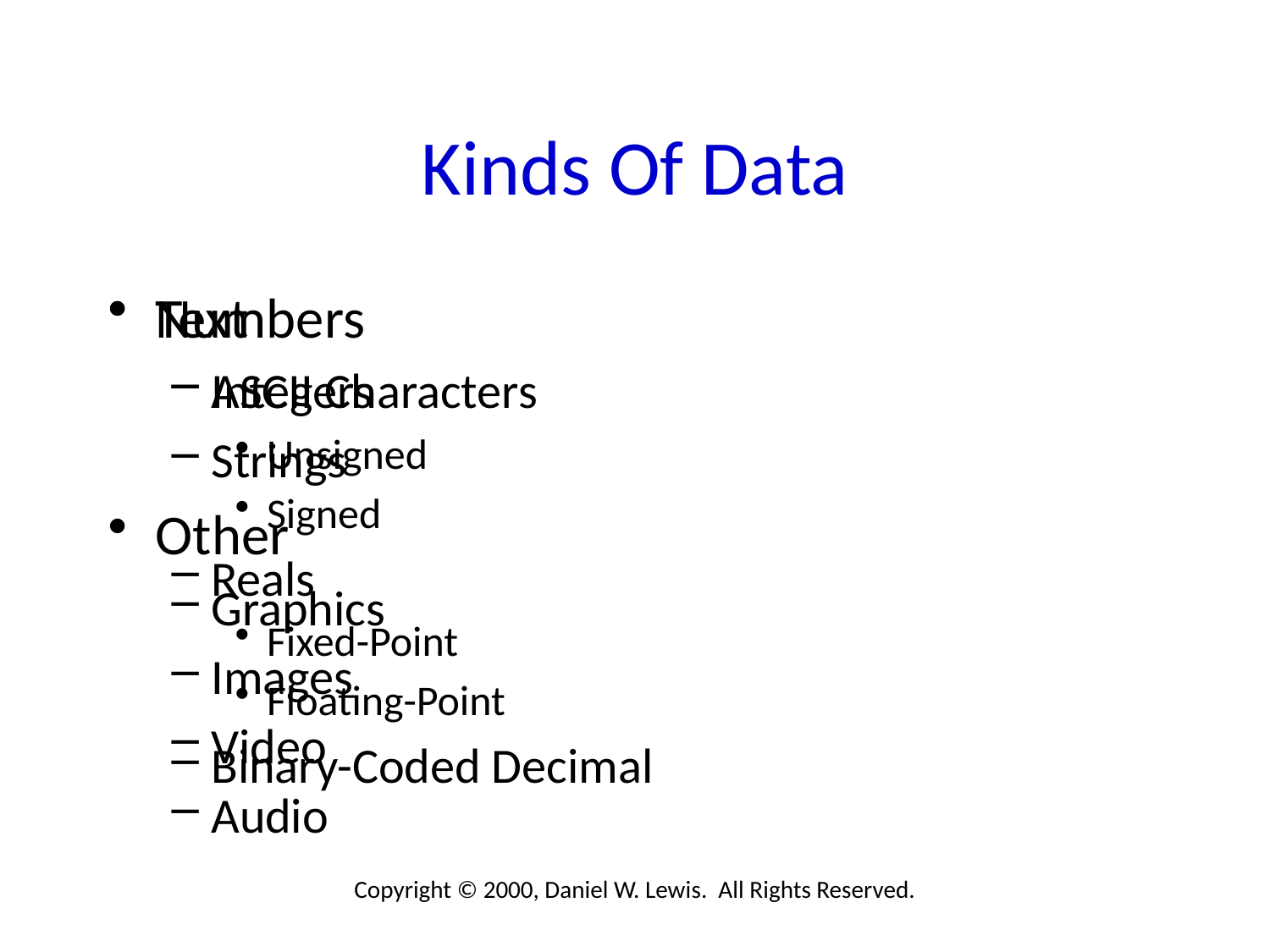

# Kinds Of Data
Numbers
Integers
Unsigned
Signed
Reals
Fixed-Point
Floating-Point
Binary-Coded Decimal

Text
ASCII Characters
Strings
Other
Graphics
Images
Video
Audio
Copyright © 2000, Daniel W. Lewis.  All Rights Reserved.